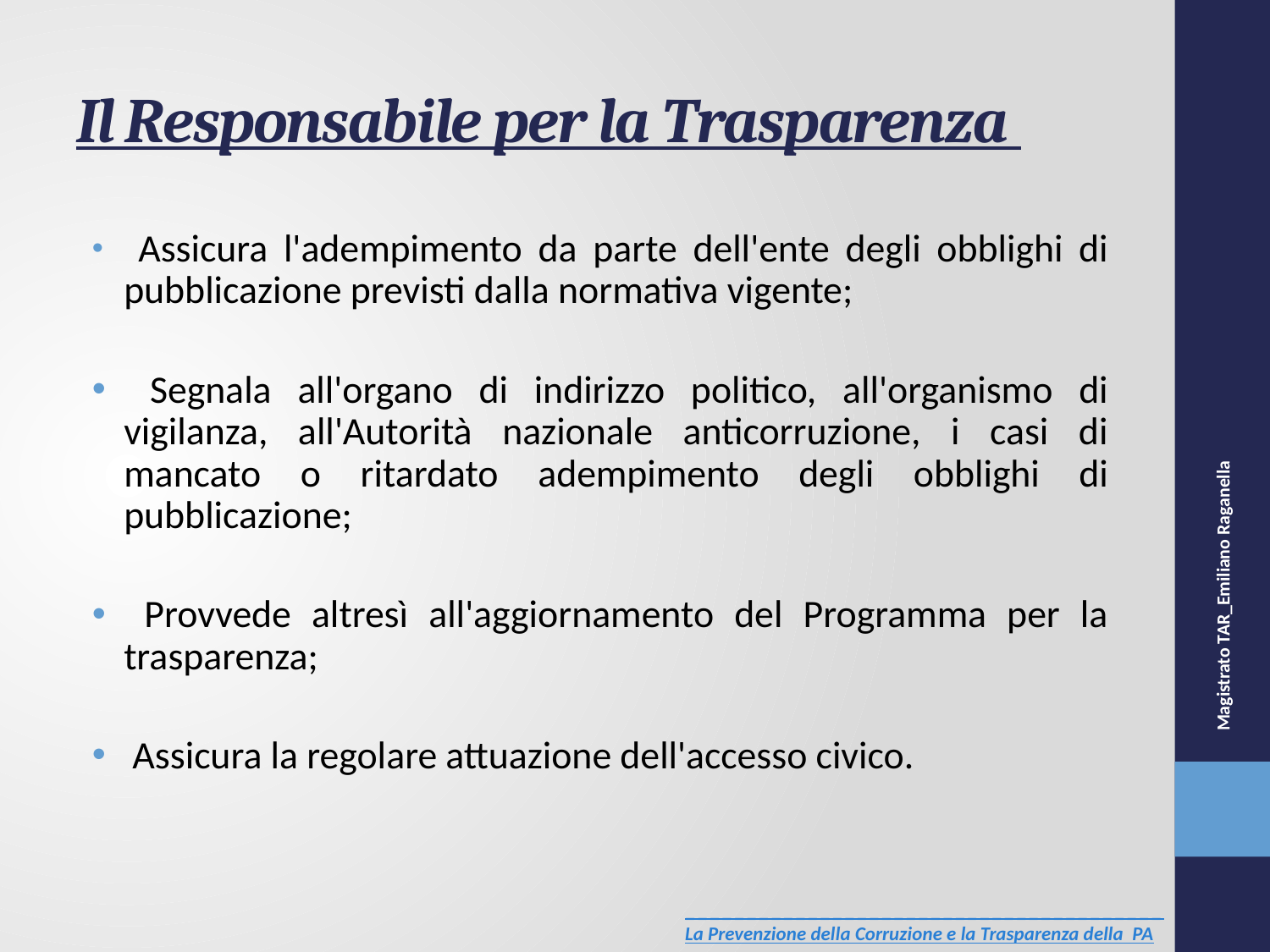

# Il Responsabile per la Trasparenza
 Assicura l'adempimento da parte dell'ente degli obblighi di pubblicazione previsti dalla normativa vigente;

 Segnala all'organo di indirizzo politico, all'organismo di vigilanza, all'Autorità nazionale anticorruzione, i casi di mancato o ritardato adempimento degli obblighi di pubblicazione;

 Provvede altresì all'aggiornamento del Programma per la trasparenza;

 Assicura la regolare attuazione dell'accesso civico.
Magistrato TAR_Emiliano Raganella
_______________________________________
La Prevenzione della Corruzione e la Trasparenza della  PA